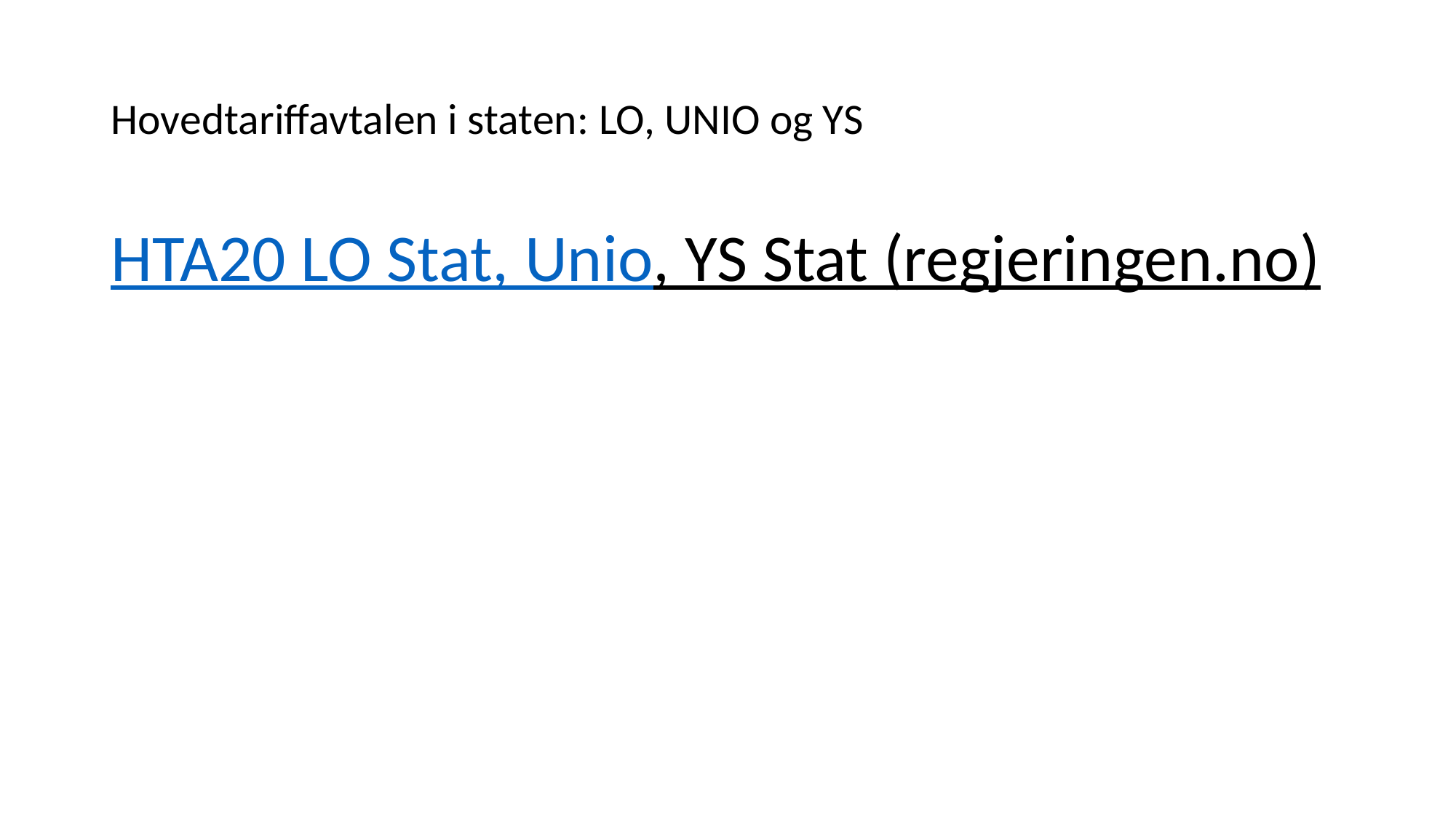

# Hovedtariffavtalen i staten: LO, UNIO og YS

HTA20 LO Stat, Unio, YS Stat (regjeringen.no)